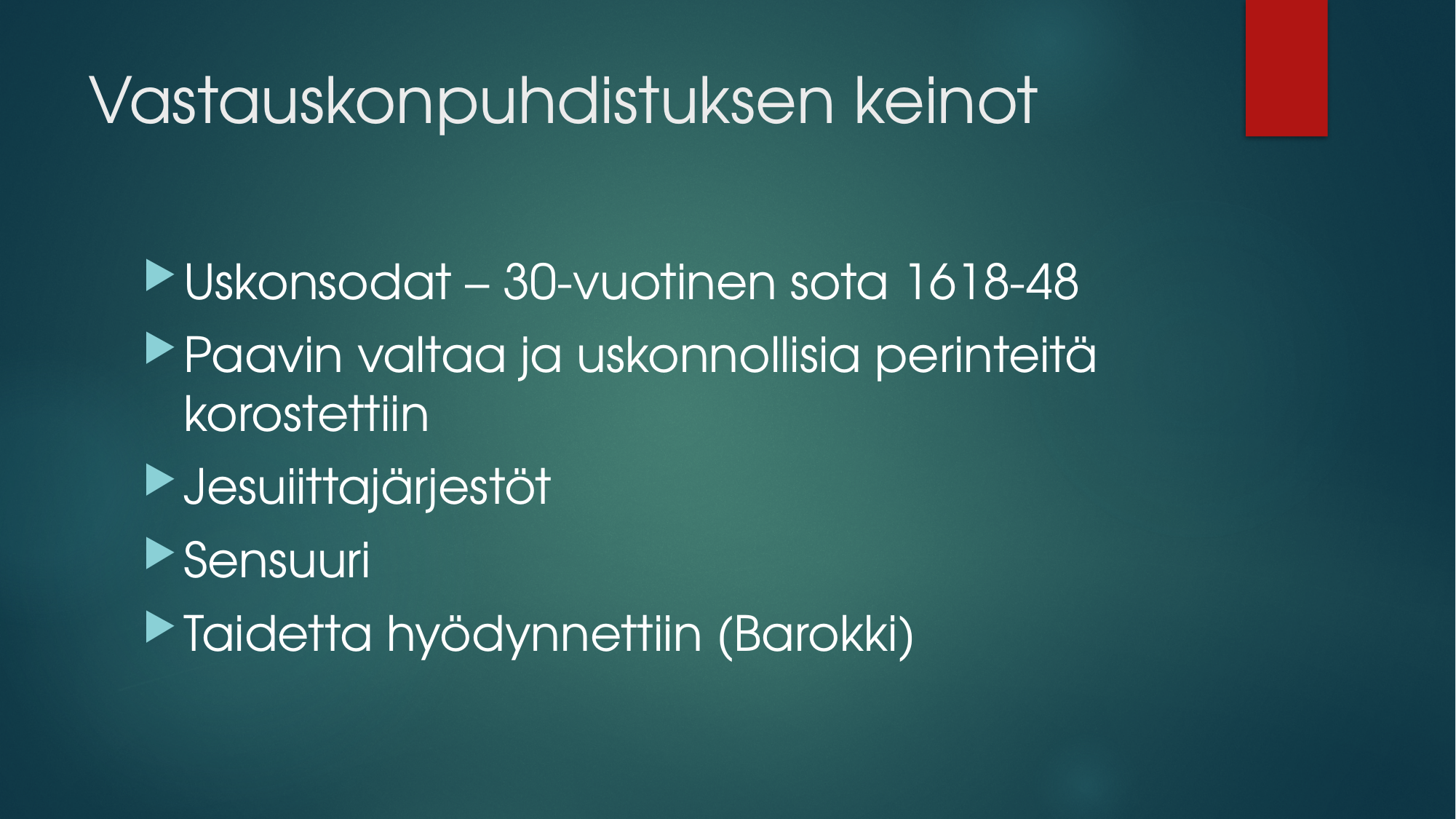

# Vastauskonpuhdistuksen keinot
Uskonsodat – 30-vuotinen sota 1618-48
Paavin valtaa ja uskonnollisia perinteitä korostettiin
Jesuiittajärjestöt
Sensuuri
Taidetta hyödynnettiin (Barokki)